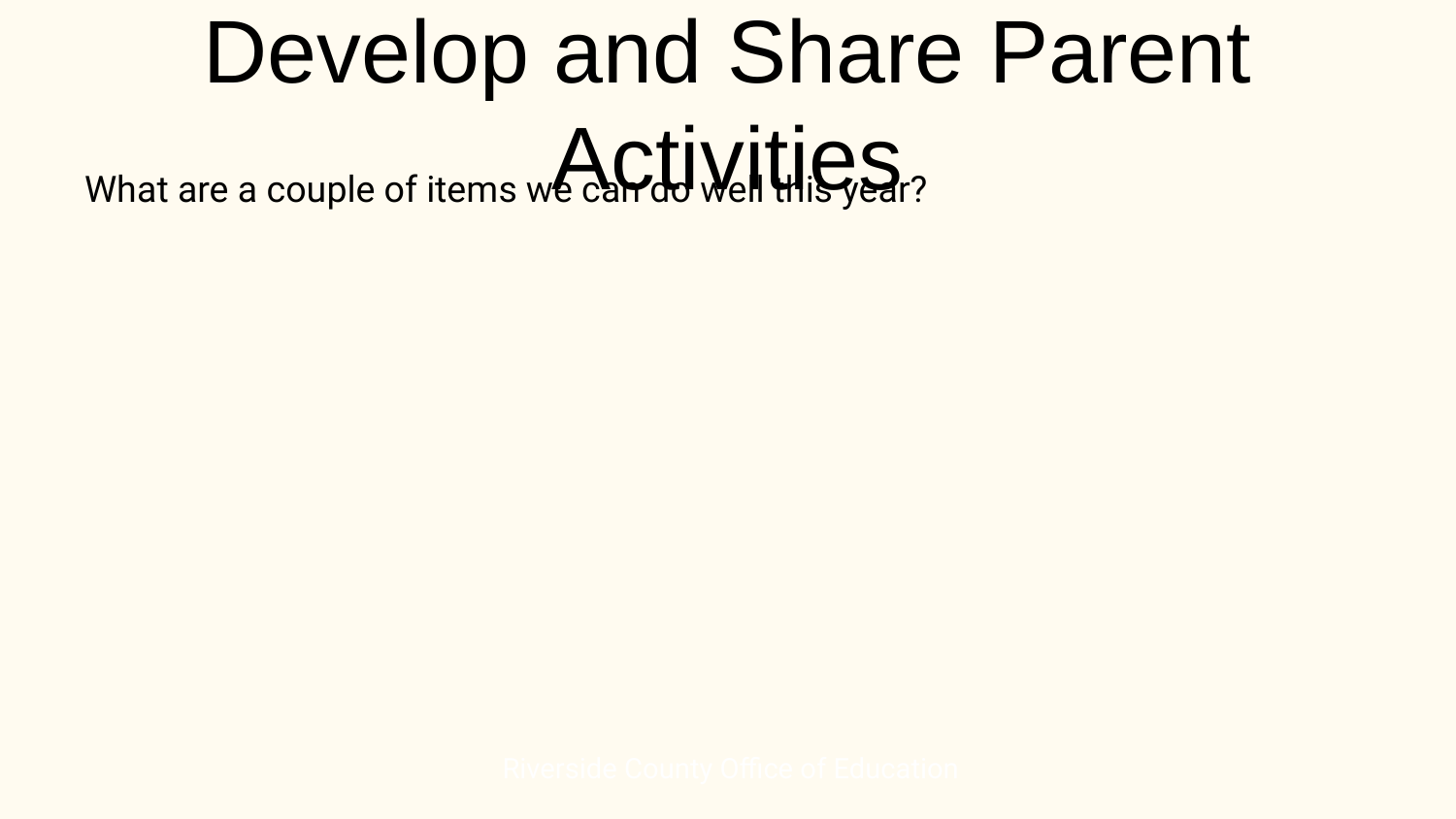

# Develop and Share Parent Activities
What are a couple of items we can do well this year?